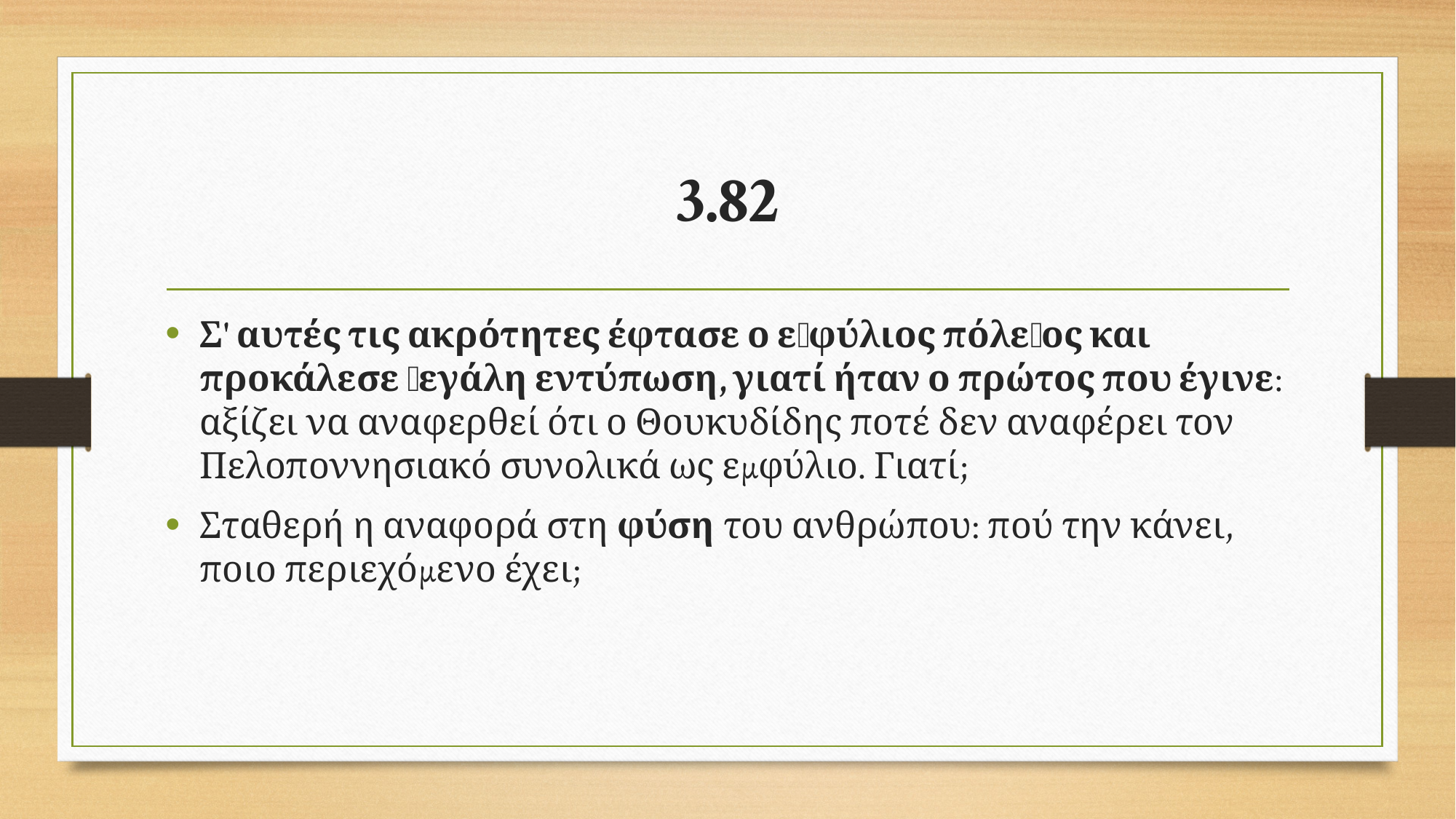

# 3.82
Σ' αυτές τις ακρότητες έφτασε ο εμφύλιος πόλεμος και προκάλεσε μεγάλη εντύπωση, γιατί ήταν ο πρώτος που έγινε: αξίζει να αναφερθεί ότι ο Θουκυδίδης ποτέ δεν αναφέρει τον Πελοποννησιακό συνολικά ως εμφύλιο. Γιατί;
Σταθερή η αναφορά στη φύση του ανθρώπου: πού την κάνει, ποιο περιεχόμενο έχει;